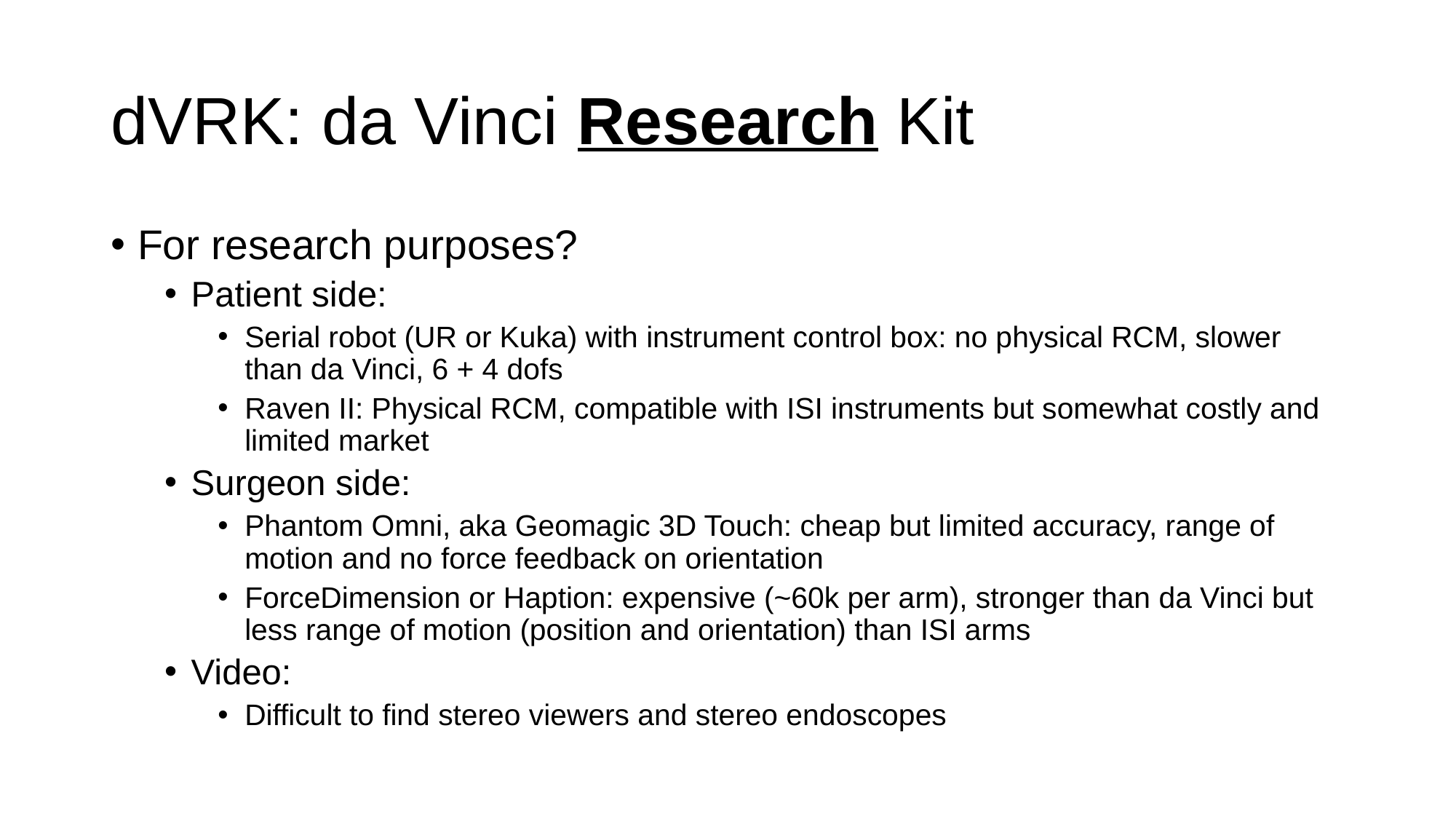

# dVRK: da Vinci Research Kit
For research purposes?
Patient side:
Serial robot (UR or Kuka) with instrument control box: no physical RCM, slower than da Vinci, 6 + 4 dofs
Raven II: Physical RCM, compatible with ISI instruments but somewhat costly and limited market
Surgeon side:
Phantom Omni, aka Geomagic 3D Touch: cheap but limited accuracy, range of motion and no force feedback on orientation
ForceDimension or Haption: expensive (~60k per arm), stronger than da Vinci but less range of motion (position and orientation) than ISI arms
Video:
Difficult to find stereo viewers and stereo endoscopes